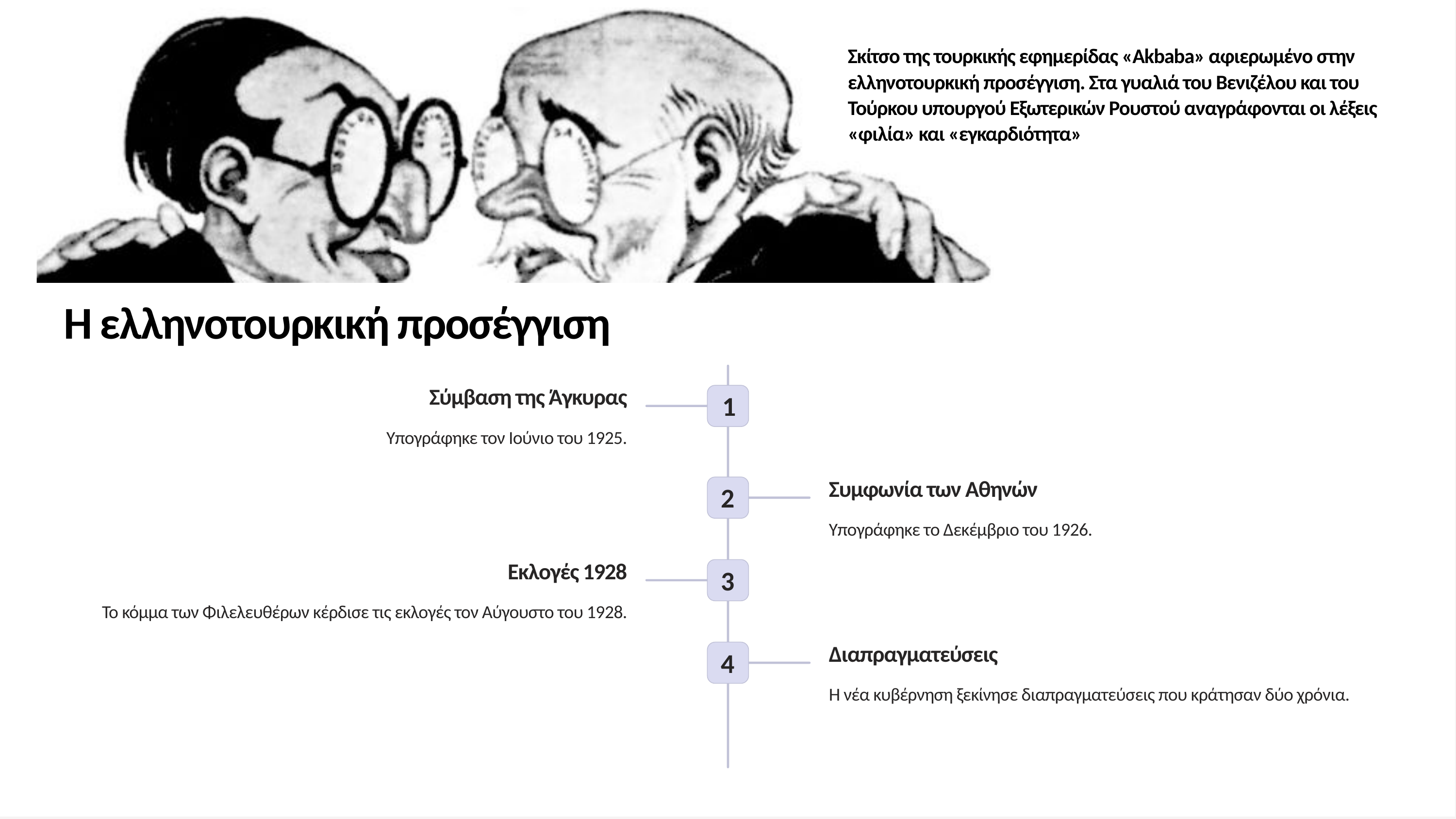

Σκίτσο της τουρκικής εφημερίδας «Akbaba» αφιερωμένο στην ελληνοτουρκική προσέγγιση. Στα γυαλιά του Βενιζέλου και του Τούρκου υπουργού Εξωτερικών Ρουστού αναγράφονται οι λέξεις «φιλία» και «εγκαρδιότητα»

Η ελληνοτουρκική προσέγγιση

Σύμβαση της Άγκυρας

1

Υπογράφηκε τον Ιούνιο του 1925.

Συμφωνία των Αθηνών

2

Υπογράφηκε το Δεκέμβριο του 1926.

Εκλογές 1928

3

Το κόμμα των Φιλελευθέρων κέρδισε τις εκλογές τον Αύγουστο του 1928.

Διαπραγματεύσεις

4

Η νέα κυβέρνηση ξεκίνησε διαπραγματεύσεις που κράτησαν δύο χρόνια.